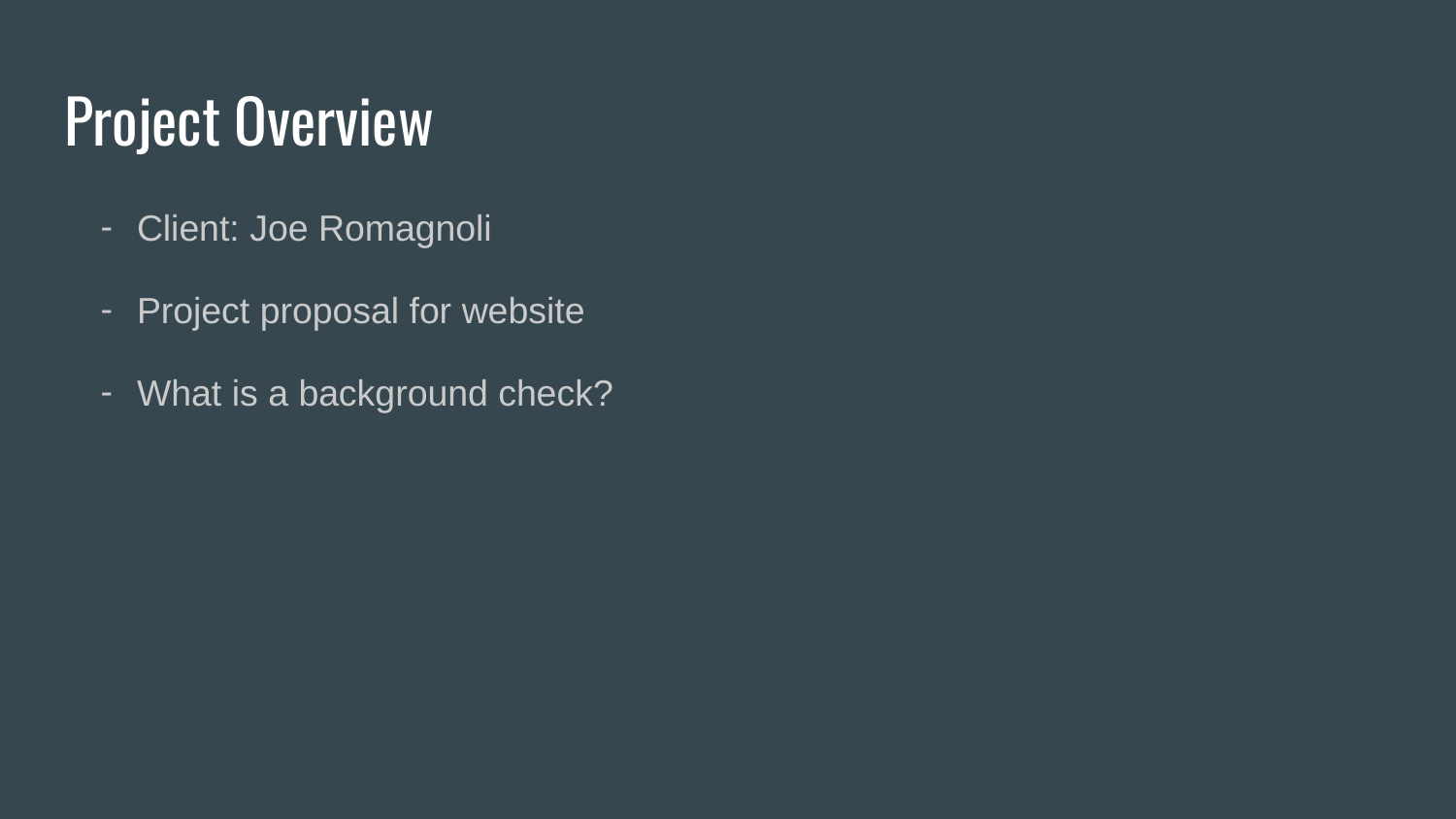

# Project Overview
Client: Joe Romagnoli
Project proposal for website
What is a background check?